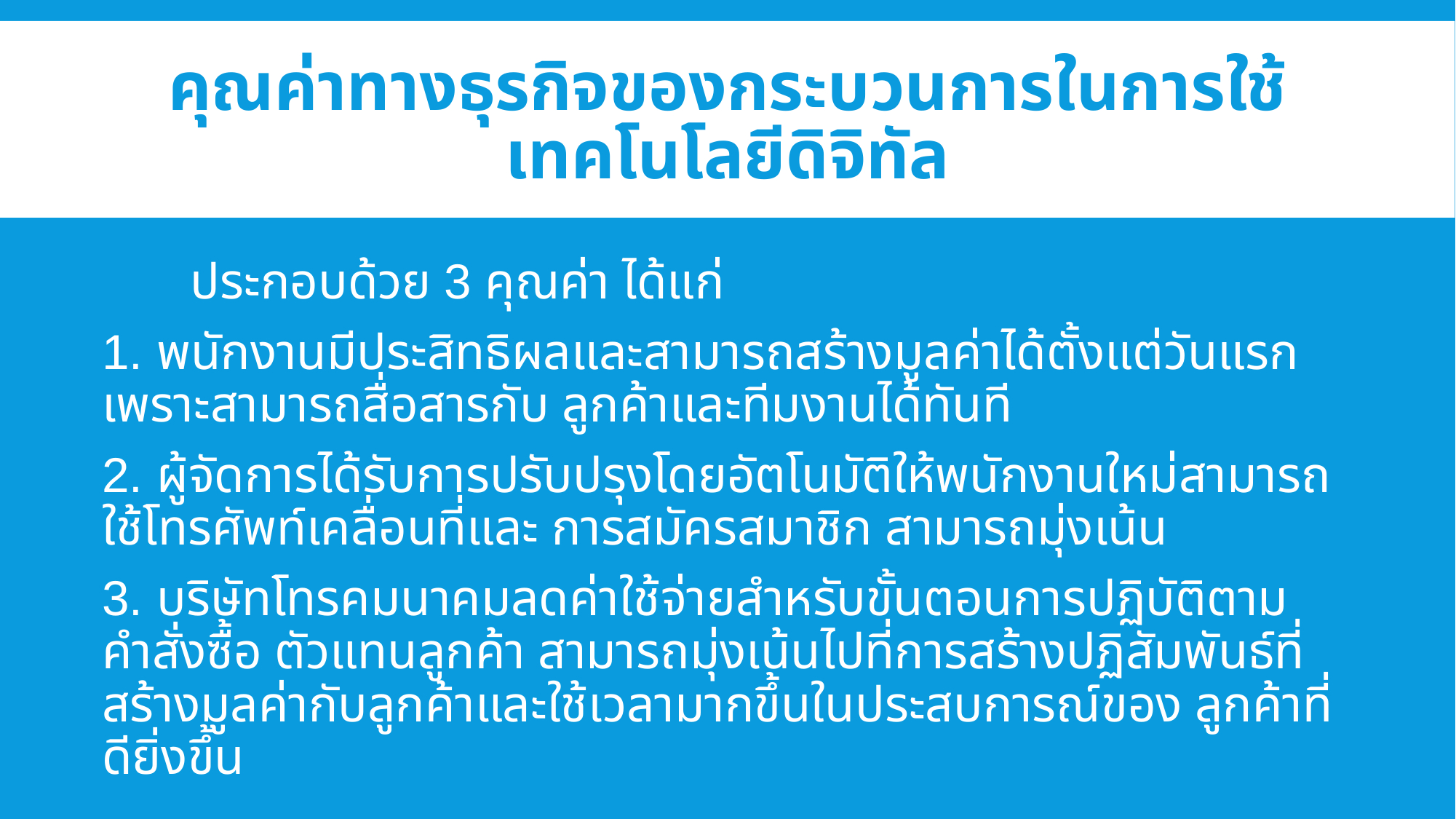

# คุณค่าทางธุรกิจของกระบวนการในการใช้ เทคโนโลยีดิจิทัล
	ประกอบด้วย 3 คุณค่า ได้แก่
1. พนักงานมีประสิทธิผลและสามารถสร้างมูลค่าได้ตั้งแต่วันแรกเพราะสามารถสื่อสารกับ ลูกค้าและทีมงานได้ทันที
2. ผู้จัดการได้รับการปรับปรุงโดยอัตโนมัติให้พนักงานใหม่สามารถใช้โทรศัพท์เคลื่อนที่และ การสมัครสมาชิก สามารถมุ่งเน้น
3. บริษัทโทรคมนาคมลดค่าใช้จ่ายสำหรับขั้นตอนการปฏิบัติตามคำสั่งซื้อ ตัวแทนลูกค้า สามารถมุ่งเน้นไปที่การสร้างปฏิสัมพันธ์ที่สร้างมูลค่ากับลูกค้าและใช้เวลามากขึ้นในประสบการณ์ของ ลูกค้าที่ดียิ่งขึ้น